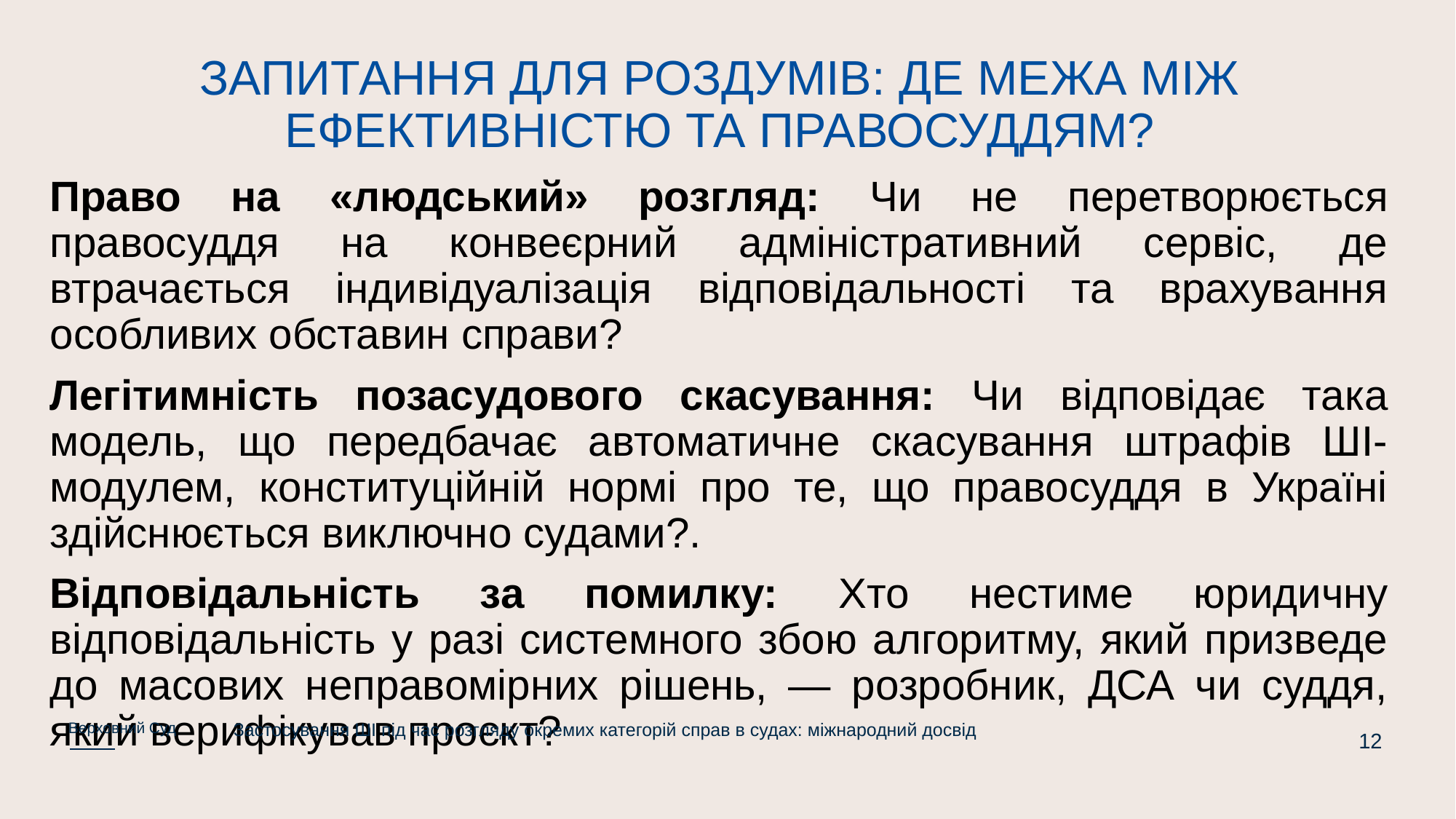

# ЗАПИТАННЯ ДЛЯ РОЗДУМІВ: ДЕ МЕЖА МІЖ ЕФЕКТИВНІСТЮ ТА ПРАВОСУДДЯМ?
Право на «людський» розгляд: Чи не перетворюється правосуддя на конвеєрний адміністративний сервіс, де втрачається індивідуалізація відповідальності та врахування особливих обставин справи?
Легітимність позасудового скасування: Чи відповідає така модель, що передбачає автоматичне скасування штрафів ШІ-модулем, конституційній нормі про те, що правосуддя в Україні здійснюється виключно судами?.
Відповідальність за помилку: Хто нестиме юридичну відповідальність у разі системного збою алгоритму, який призведе до масових неправомірних рішень, — розробник, ДСА чи суддя, який верифікував проєкт?
Застосування ШІ під час розгляду окремих категорій справ в судах: міжнародний досвід
Верховний Суд
12